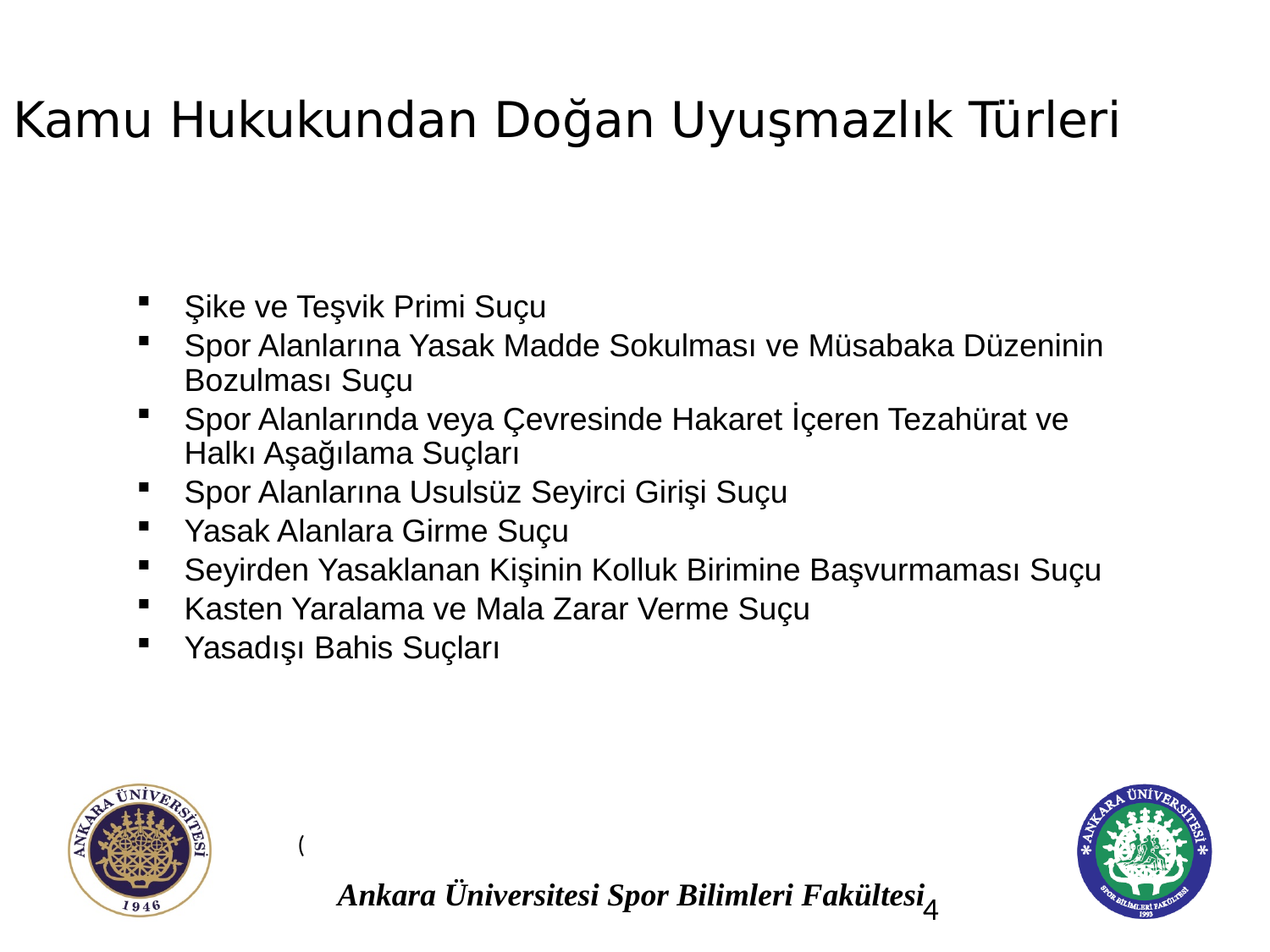

# Kamu Hukukundan Doğan Uyuşmazlık Türleri

Şike ve Teşvik Primi Suçu
Spor Alanlarına Yasak Madde Sokulması ve Müsabaka Düzeninin Bozulması Suçu
Spor Alanlarında veya Çevresinde Hakaret İçeren Tezahürat ve Halkı Aşağılama Suçları
Spor Alanlarına Usulsüz Seyirci Girişi Suçu
Yasak Alanlara Girme Suçu
Seyirden Yasaklanan Kişinin Kolluk Birimine Başvurmaması Suçu
Kasten Yaralama ve Mala Zarar Verme Suçu
Yasadışı Bahis Suçları
(
4